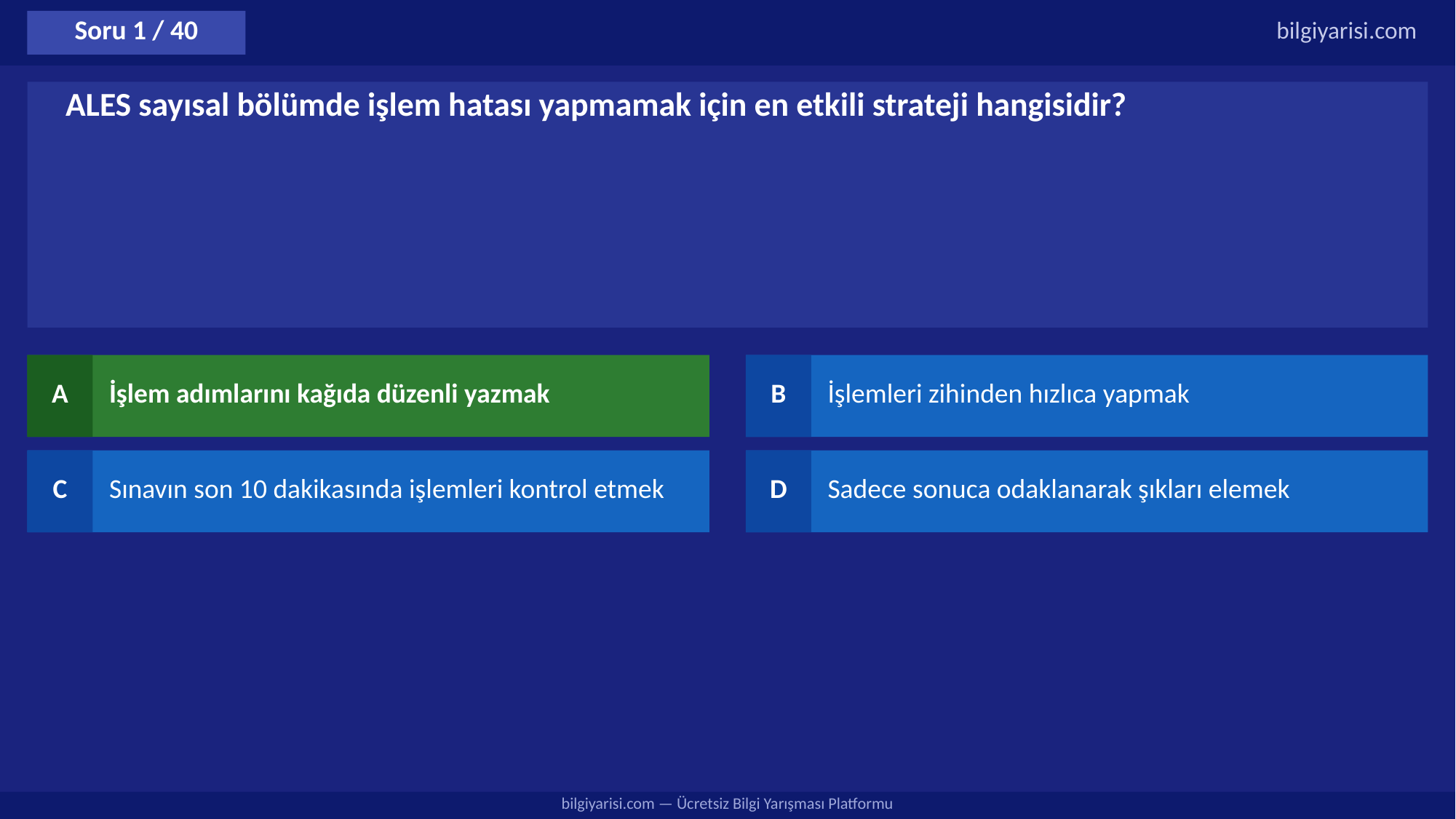

Soru 1 / 40
bilgiyarisi.com

ALES sayısal bölümde işlem hatası yapmamak için en etkili strateji hangisidir?

A
İşlem adımlarını kağıda düzenli yazmak

B
İşlemleri zihinden hızlıca yapmak

C
Sınavın son 10 dakikasında işlemleri kontrol etmek

D
Sadece sonuca odaklanarak şıkları elemek
bilgiyarisi.com — Ücretsiz Bilgi Yarışması Platformu